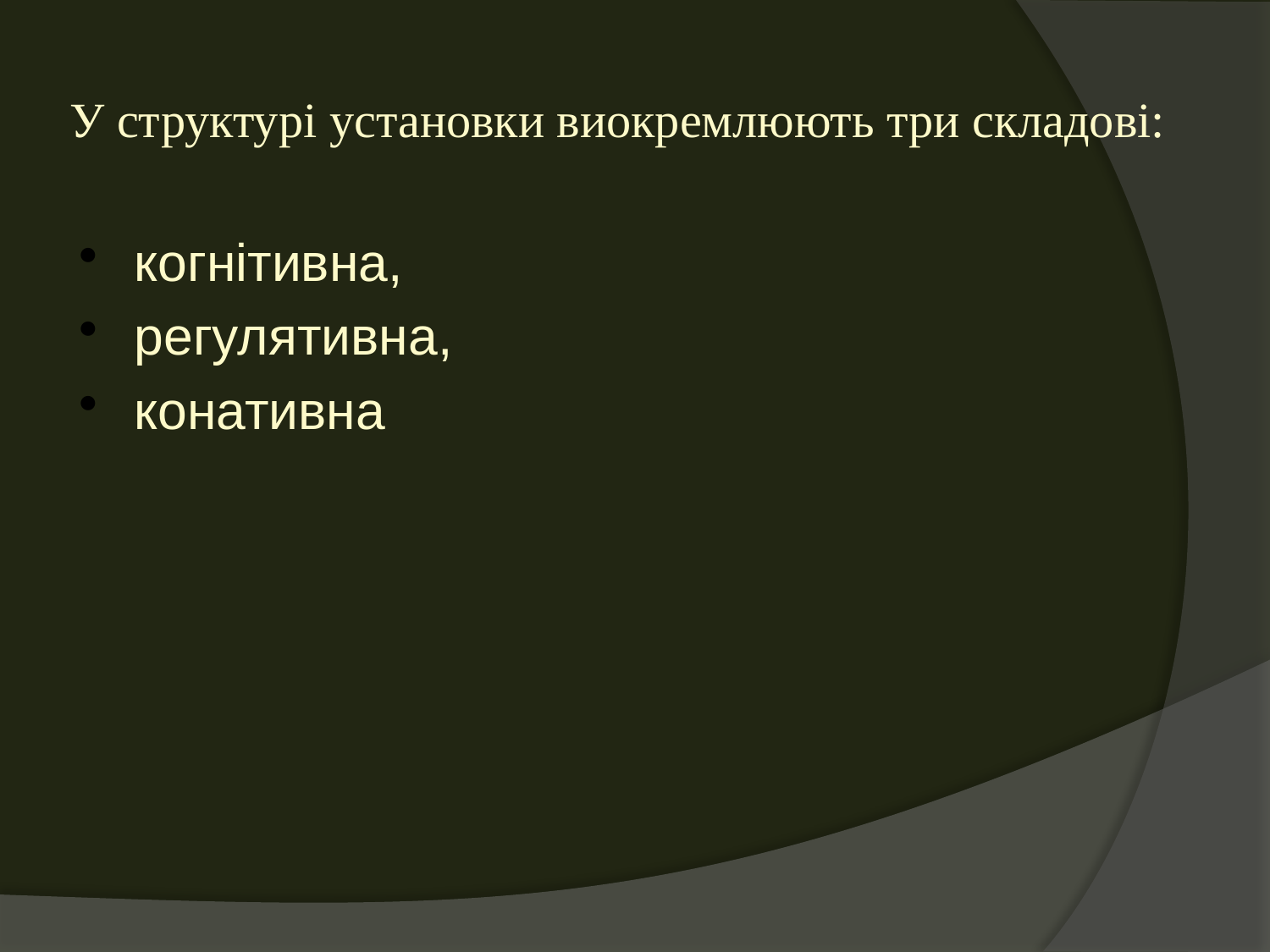

# У структурі установки виокремлюють три складові:
когнітивна,
регулятивна,
конативна